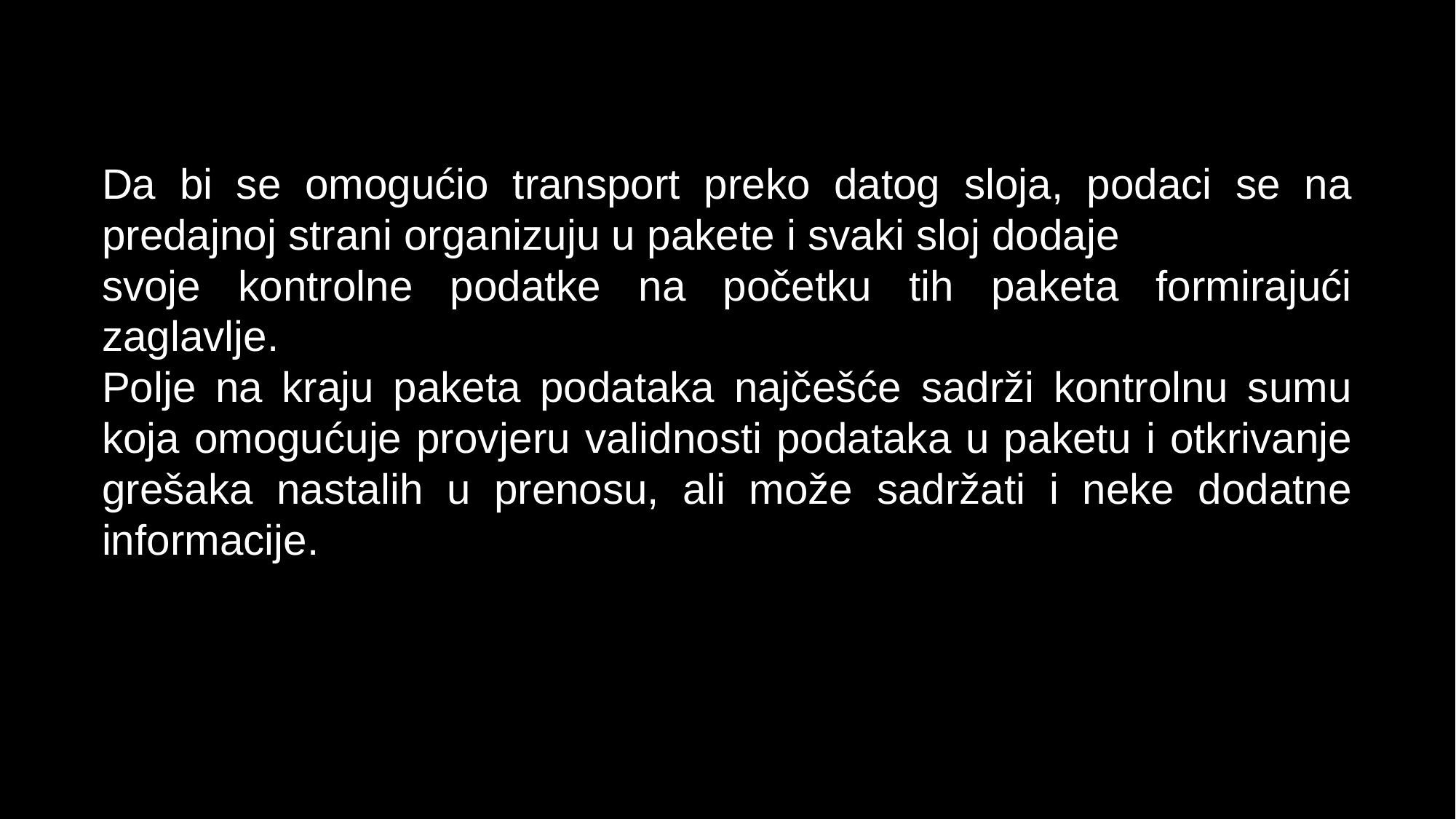

Da bi se omogućio transport preko datog sloja, podaci se na predajnoj strani organizuju u pakete i svaki sloj dodaje
svoje kontrolne podatke na početku tih paketa formirajući zaglavlje.
Polje na kraju paketa podataka najčešće sadrži kontrolnu sumu koja omogućuje provjeru validnosti podataka u paketu i otkrivanje grešaka nastalih u prenosu, ali može sadržati i neke dodatne informacije.